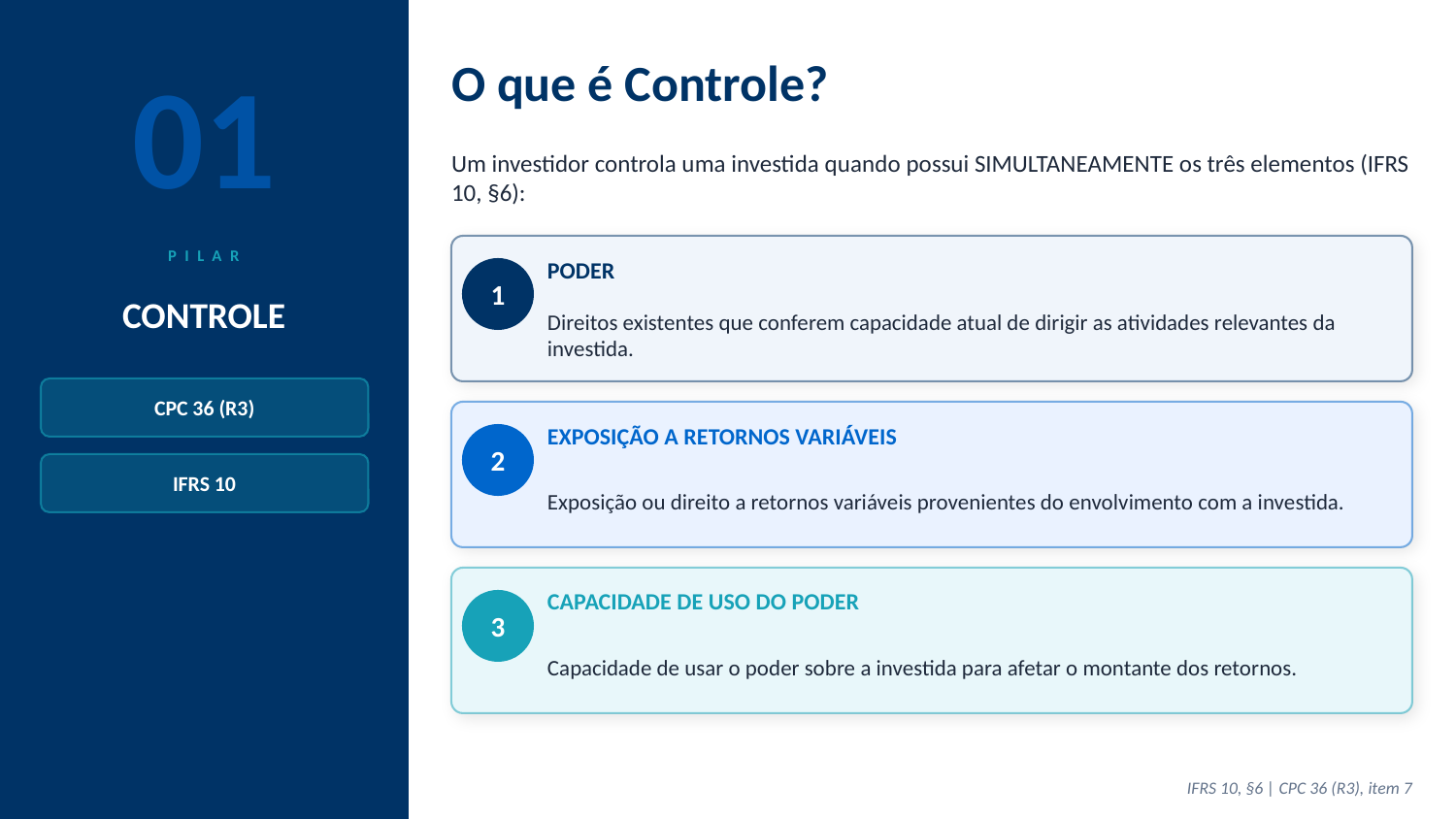

01
O que é Controle?
Um investidor controla uma investida quando possui SIMULTANEAMENTE os três elementos (IFRS 10, §6):
PILAR

PODER

1
CONTROLE
Direitos existentes que conferem capacidade atual de dirigir as atividades relevantes da investida.

CPC 36 (R3)

EXPOSIÇÃO A RETORNOS VARIÁVEIS

2

IFRS 10
Exposição ou direito a retornos variáveis provenientes do envolvimento com a investida.

CAPACIDADE DE USO DO PODER

3
Capacidade de usar o poder sobre a investida para afetar o montante dos retornos.
IFRS 10, §6 | CPC 36 (R3), item 7